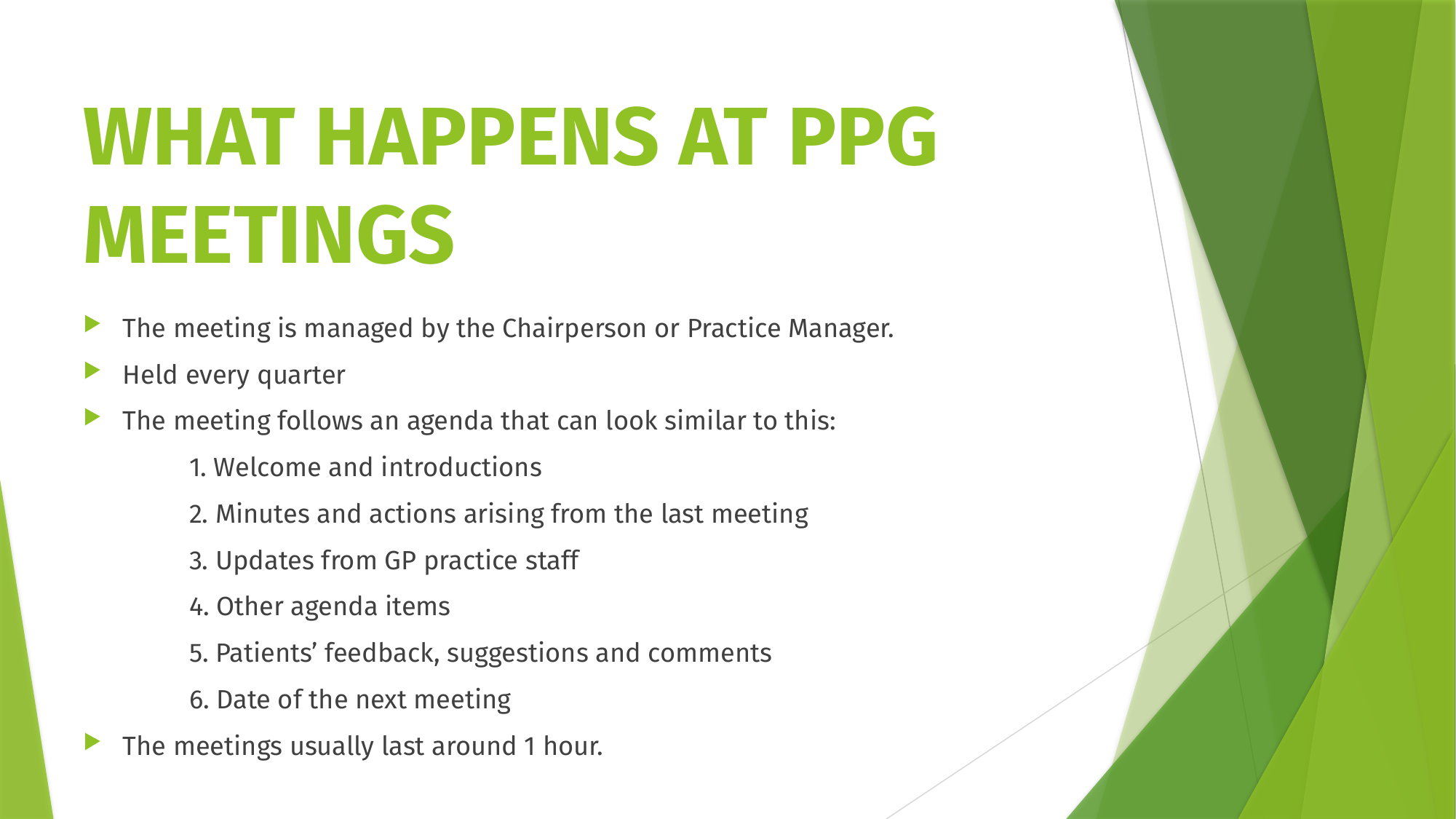

# WHAT HAPPENS AT PPG MEETINGS
The meeting is managed by the Chairperson or Practice Manager.
Held every quarter
The meeting follows an agenda that can look similar to this:
		1. Welcome and introductions
		2. Minutes and actions arising from the last meeting
		3. Updates from GP practice staff
		4. Other agenda items
		5. Patients’ feedback, suggestions and comments
		6. Date of the next meeting
The meetings usually last around 1 hour.